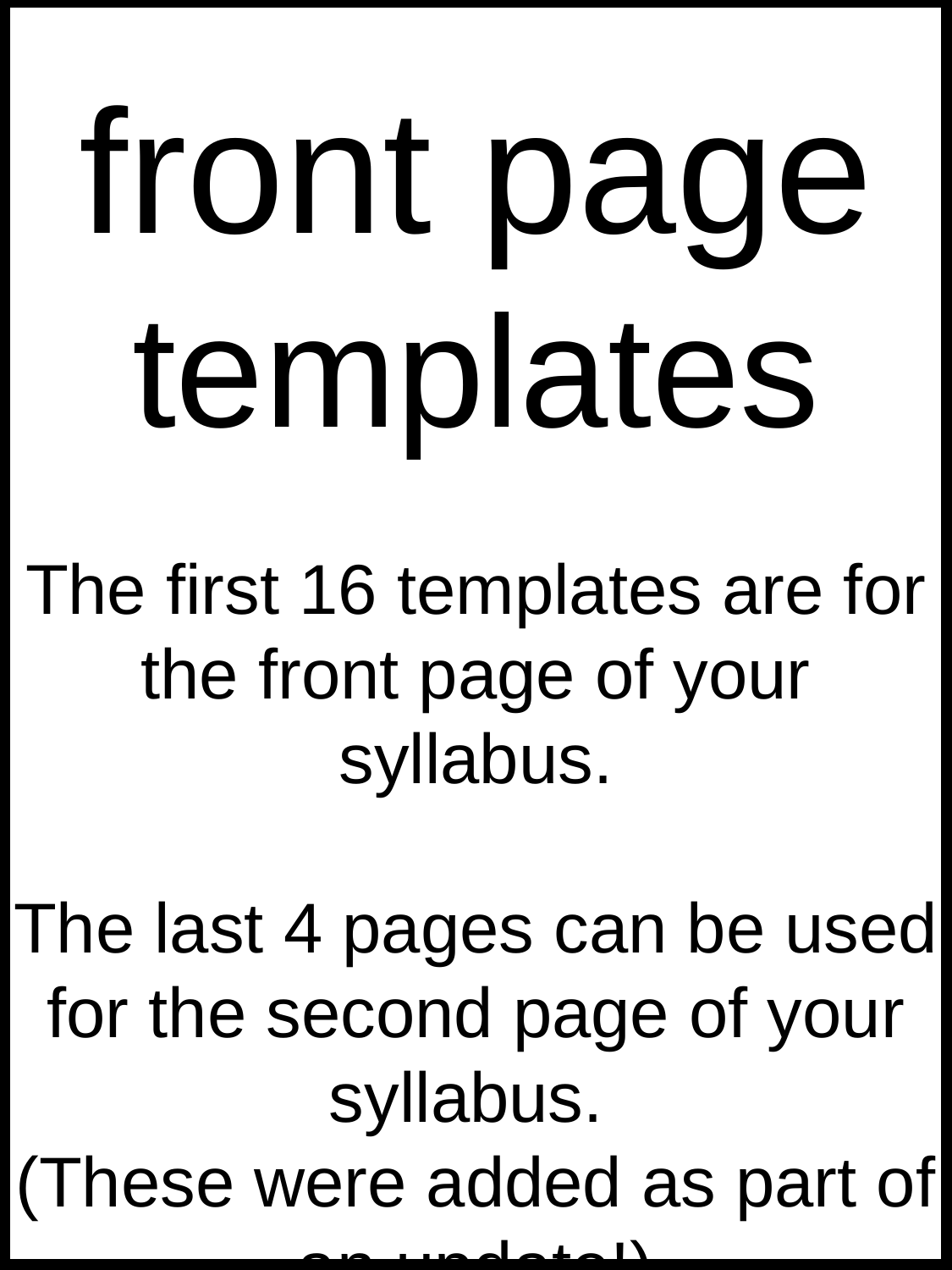

front page templates

The first 16 templates are for the front page of your syllabus.

The last 4 pages can be used for the second page of your syllabus.
(These were added as part of an update!)